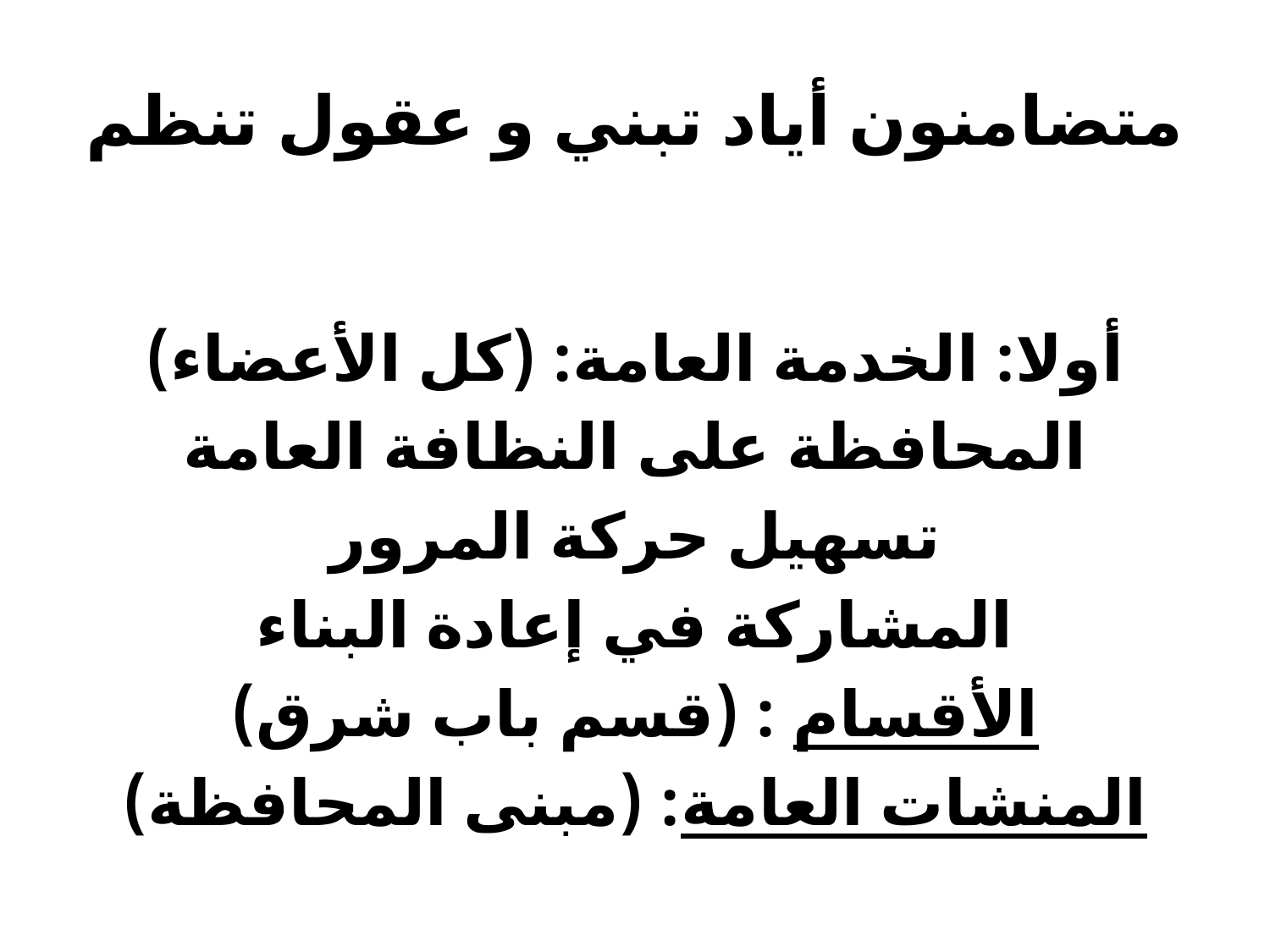

# متضامنون أياد تبني و عقول تنظم

أولا: الخدمة العامة: (كل الأعضاء)
المحافظة على النظافة العامة
تسهيل حركة المرور
المشاركة في إعادة البناء
الأقسام : (قسم باب شرق)
المنشات العامة: (مبنى المحافظة)